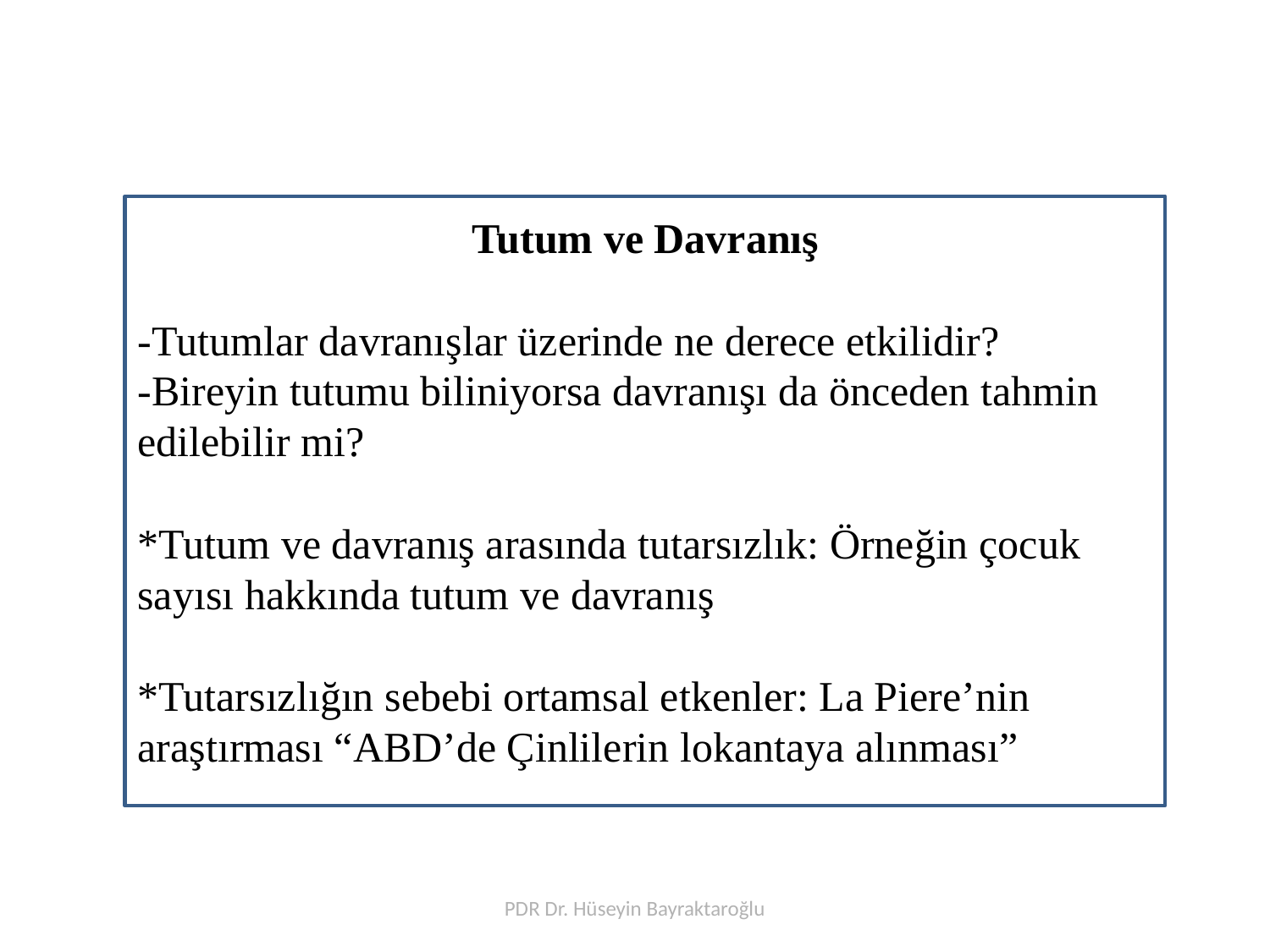

#

Tutum ve Davranış

-Tutumlar davranışlar üzerinde ne derece etkilidir?
-Bireyin tutumu biliniyorsa davranışı da önceden tahmin edilebilir mi?

*Tutum ve davranış arasında tutarsızlık: Örneğin çocuk sayısı hakkında tutum ve davranış

*Tutarsızlığın sebebi ortamsal etkenler: La Piere’nin araştırması “ABD’de Çinlilerin lokantaya alınması”

PDR Dr. Hüseyin Bayraktaroğlu